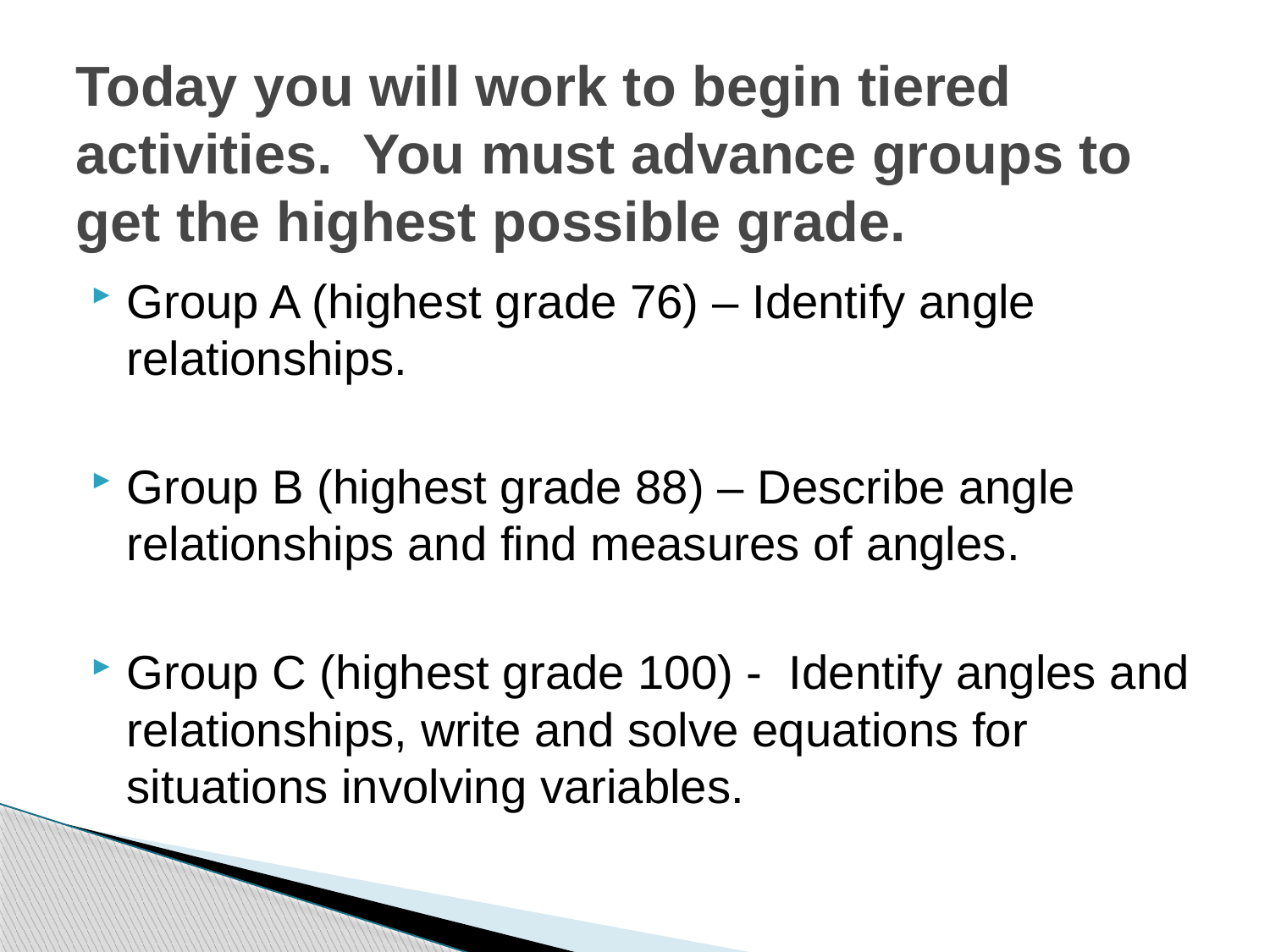

# Today you will work to begin tiered activities.  You must advance groups to get the highest possible grade.
Group A (highest grade 76) – Identify angle relationships.

Group B (highest grade 88) – Describe angle relationships and find measures of angles.

Group C (highest grade 100) -  Identify angles and relationships, write and solve equations for situations involving variables.